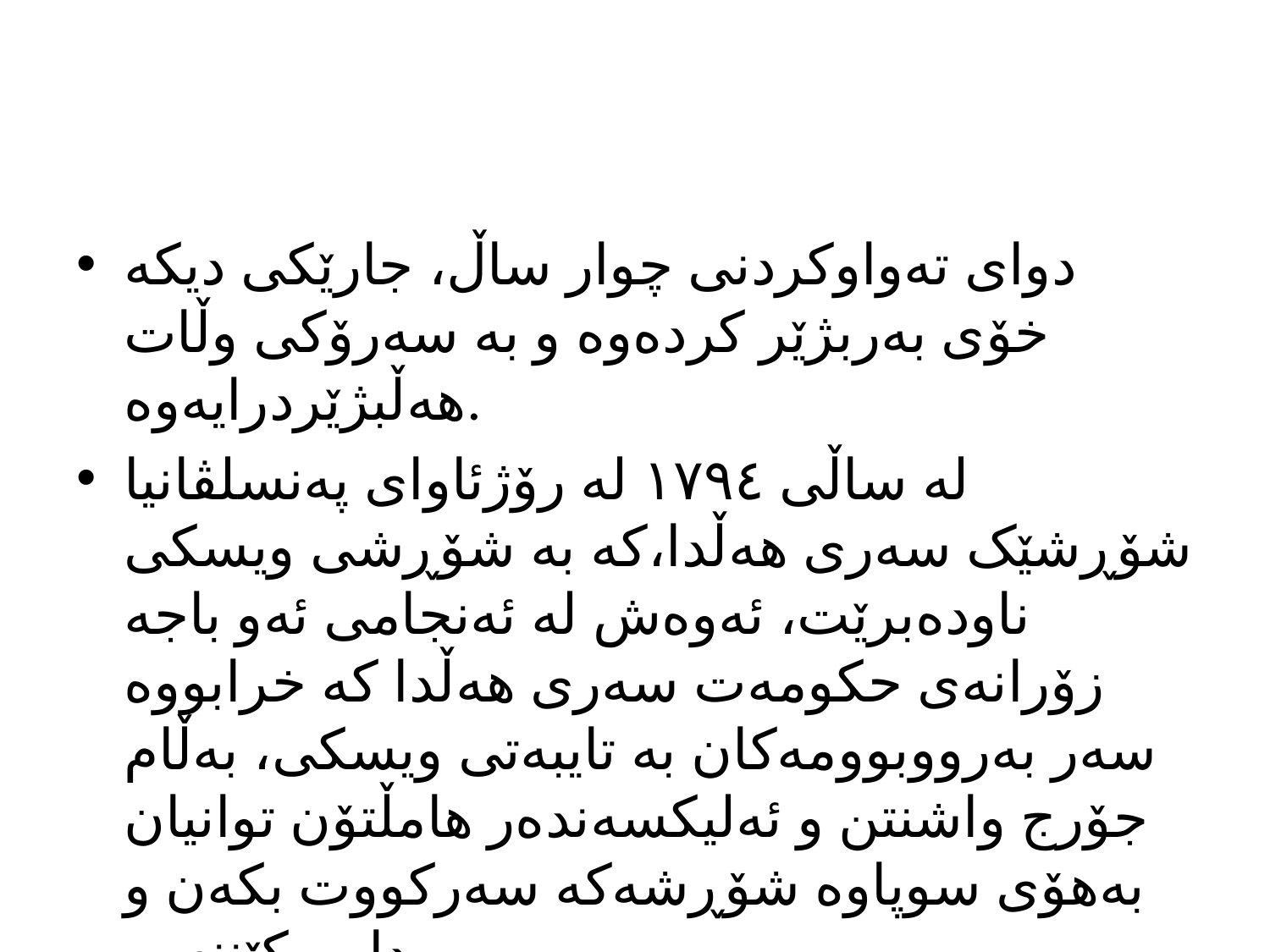

#
دوای تەواوکردنی چوار ساڵ، جارێکی دیکە خۆی بەربژێر کردەوە و بە سەرۆکی وڵات هەڵبژێردرایەوە.
لە ساڵی ١٧٩٤ لە رۆژئاوای پەنسلڤانیا شۆڕشێک سەری هەڵدا،کە بە شۆڕشی ویسکی ناودەبرێت، ئەوەش لە ئەنجامی ئەو باجە زۆرانەی حکومەت سەری هەڵدا کە خرابووە سەر بەرووبوومەکان بە تایبەتی ویسکی، بەڵام جۆرج واشنتن و ئەلیکسەندەر هامڵتۆن توانیان بەهۆی سوپاوە شۆڕشەکە سەرکووت بکەن و دایمرکێننەوە